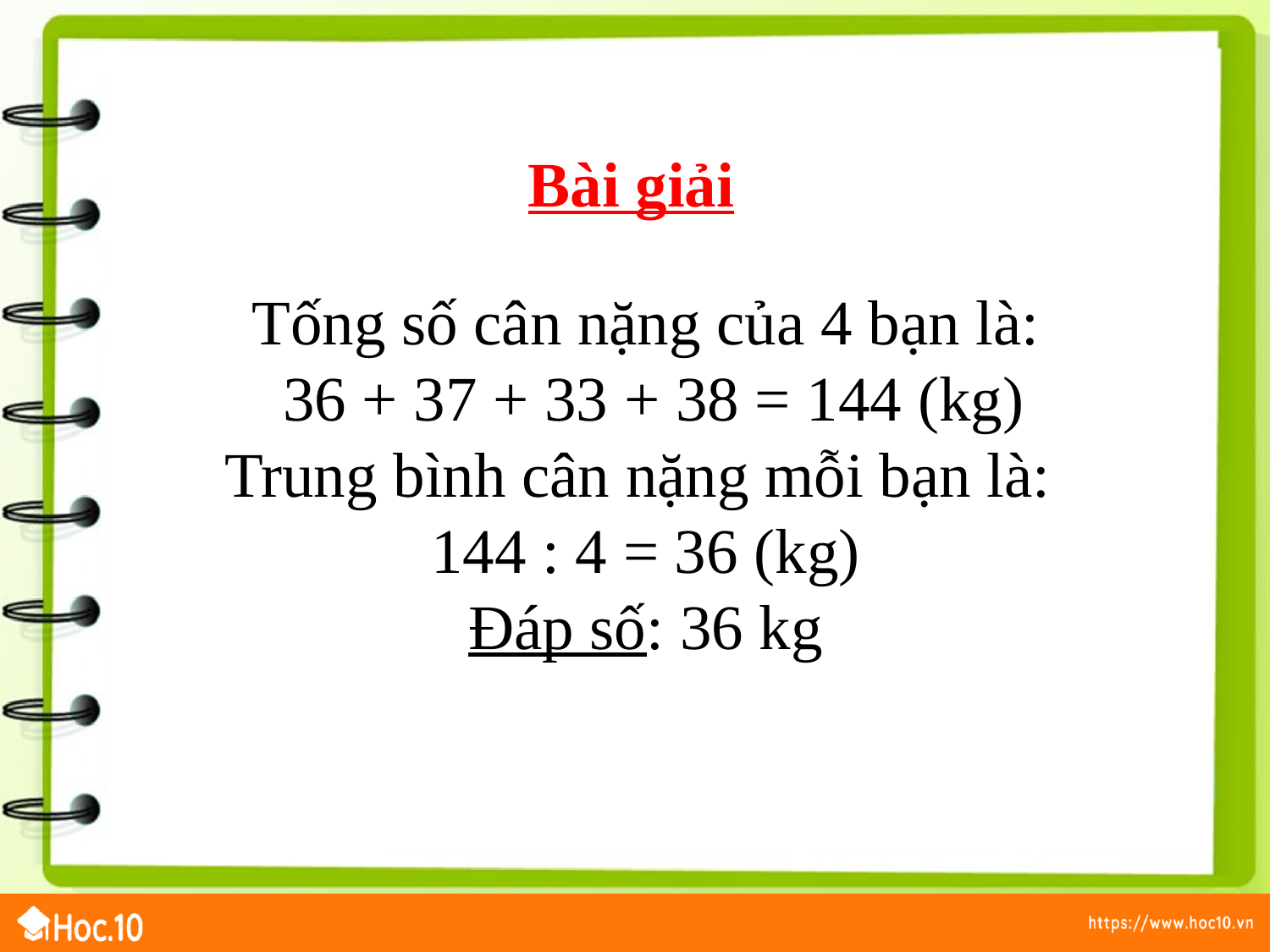

Bài giải
Tống số cân nặng của 4 bạn là:
 36 + 37 + 33 + 38 = 144 (kg)
Trung bình cân nặng mỗi bạn là:
144 : 4 = 36 (kg)
Đáp số: 36 kg